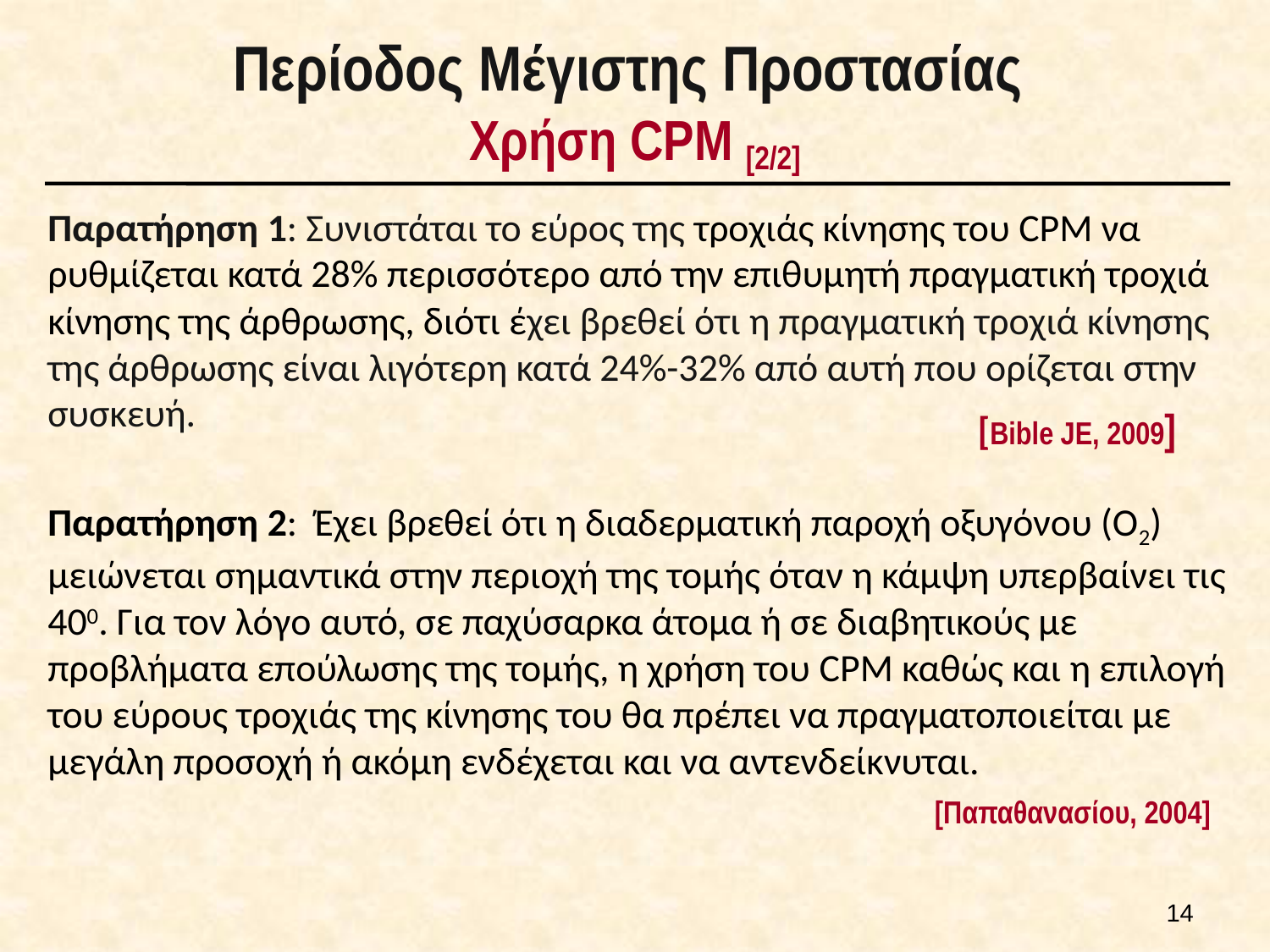

# Περίοδος Μέγιστης Προστασίας Χρήση CPM [2/2]
Παρατήρηση 1: Συνιστάται το εύρος της τροχιάς κίνησης του CPM να ρυθμίζεται κατά 28% περισσότερο από την επιθυμητή πραγματική τροχιά κίνησης της άρθρωσης, διότι έχει βρεθεί ότι η πραγματική τροχιά κίνησης της άρθρωσης είναι λιγότερη κατά 24%-32% από αυτή που ορίζεται στην συσκευή.

Παρατήρηση 2:  Έχει βρεθεί ότι η διαδερματική παροχή οξυγόνου (Ο2)  μειώνεται σημαντικά στην περιοχή της τομής όταν η κάμψη υπερβαίνει τις 400. Για τον λόγο αυτό, σε παχύσαρκα άτομα ή σε διαβητικούς με προβλήματα επούλωσης της τομής, η χρήση του CPM καθώς και η επιλογή του εύρους τροχιάς της κίνησης του θα πρέπει να πραγματοποιείται με μεγάλη προσοχή ή ακόμη ενδέχεται και να αντενδείκνυται.
[Bible JE, 2009]
 [Παπαθανασίου, 2004]
14